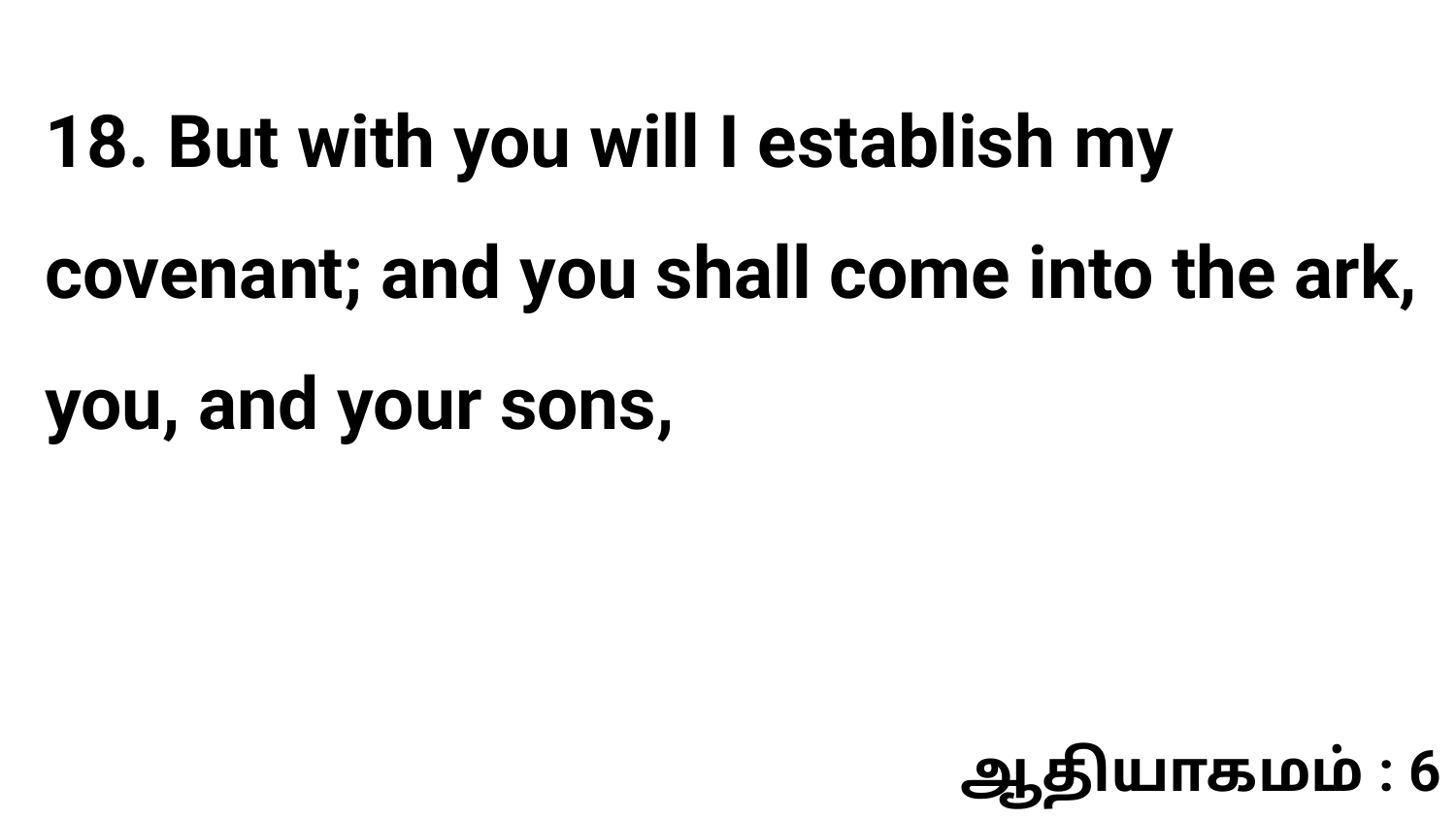

18. But with you will I establish my covenant; and you shall come into the ark, you, and your sons,
ஆதியாகமம் : 6